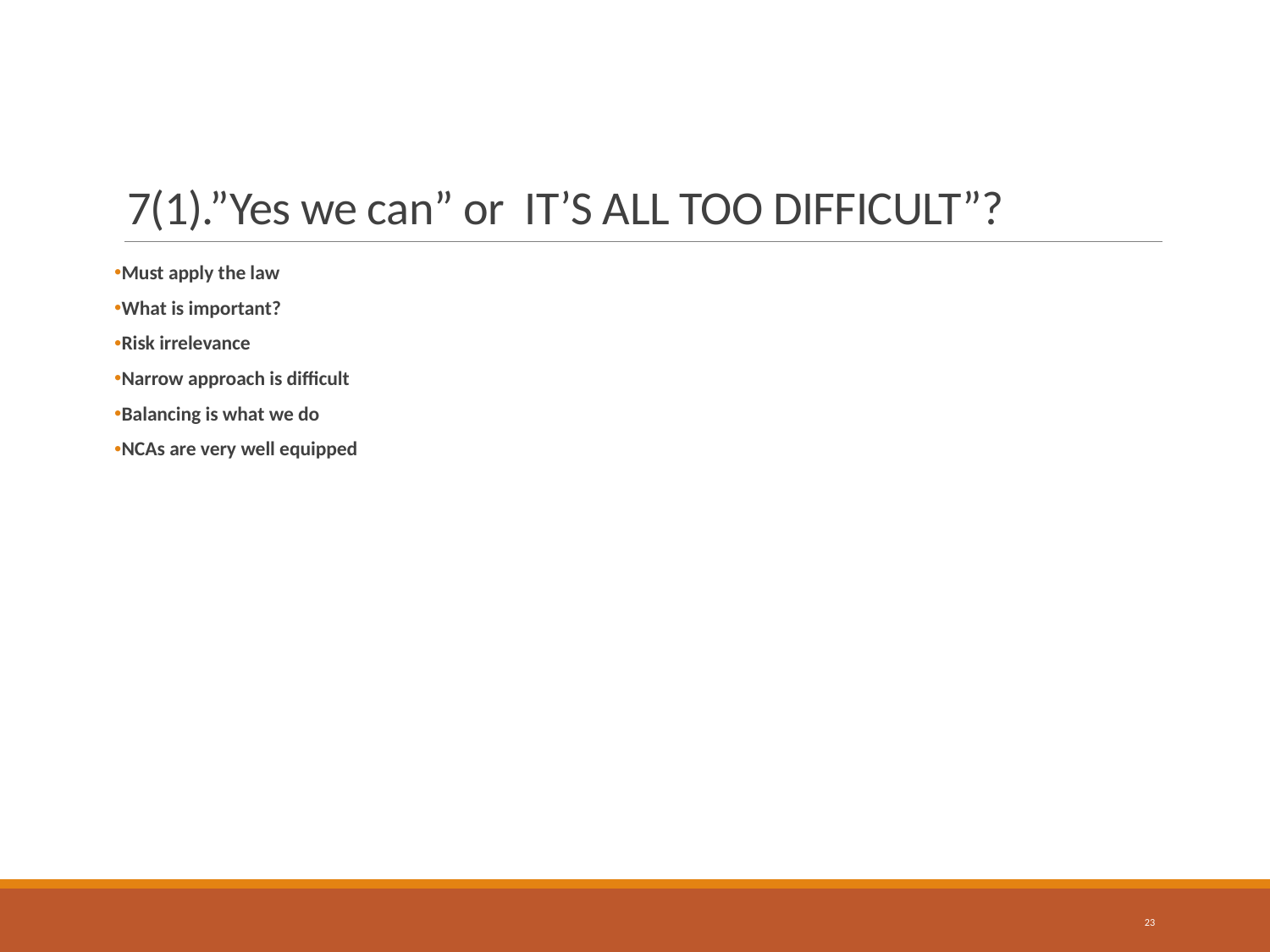

# 7(1).”Yes we can” or  IT’S ALL TOO DIFFICULT”?
Must apply the law
What is important?
Risk irrelevance
Narrow approach is difficult
Balancing is what we do
NCAs are very well equipped
23